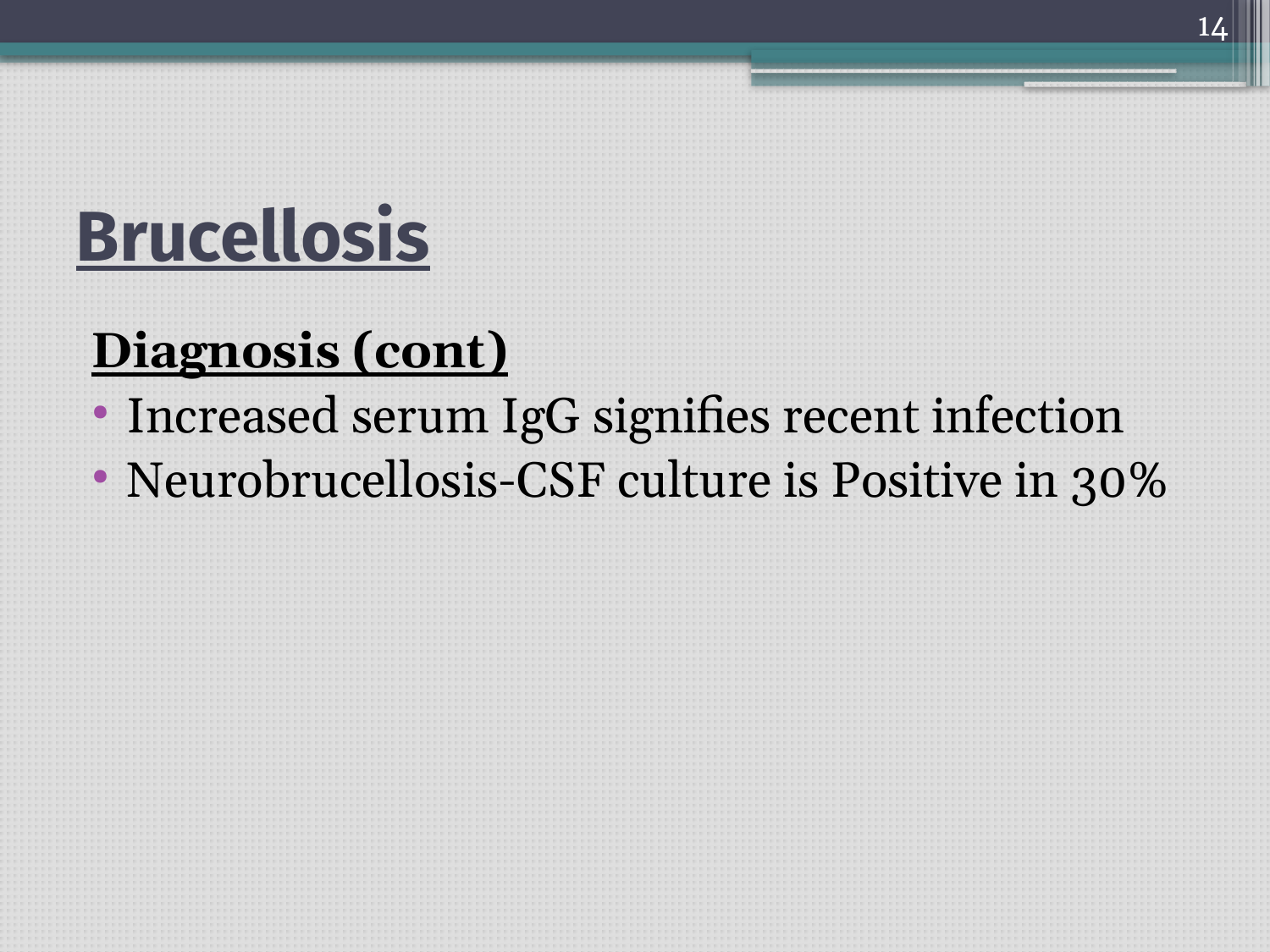

14
# Brucellosis
Diagnosis (cont)
Increased serum IgG signifies recent infection
Neurobrucellosis-CSF culture is Positive in 30%